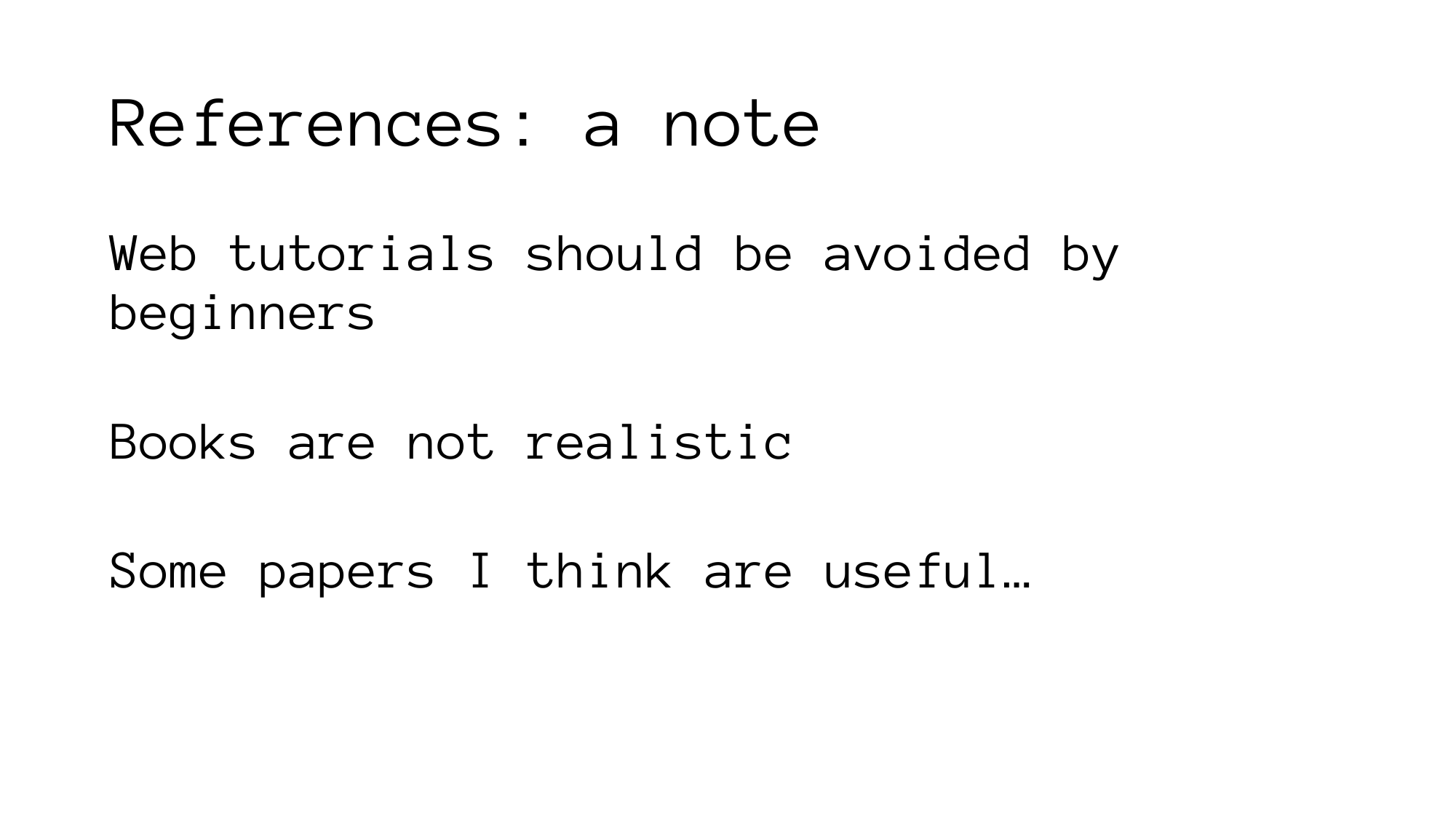

# References: a note
Web tutorials should be avoided by beginners
Books are not realistic
Some papers I think are useful…